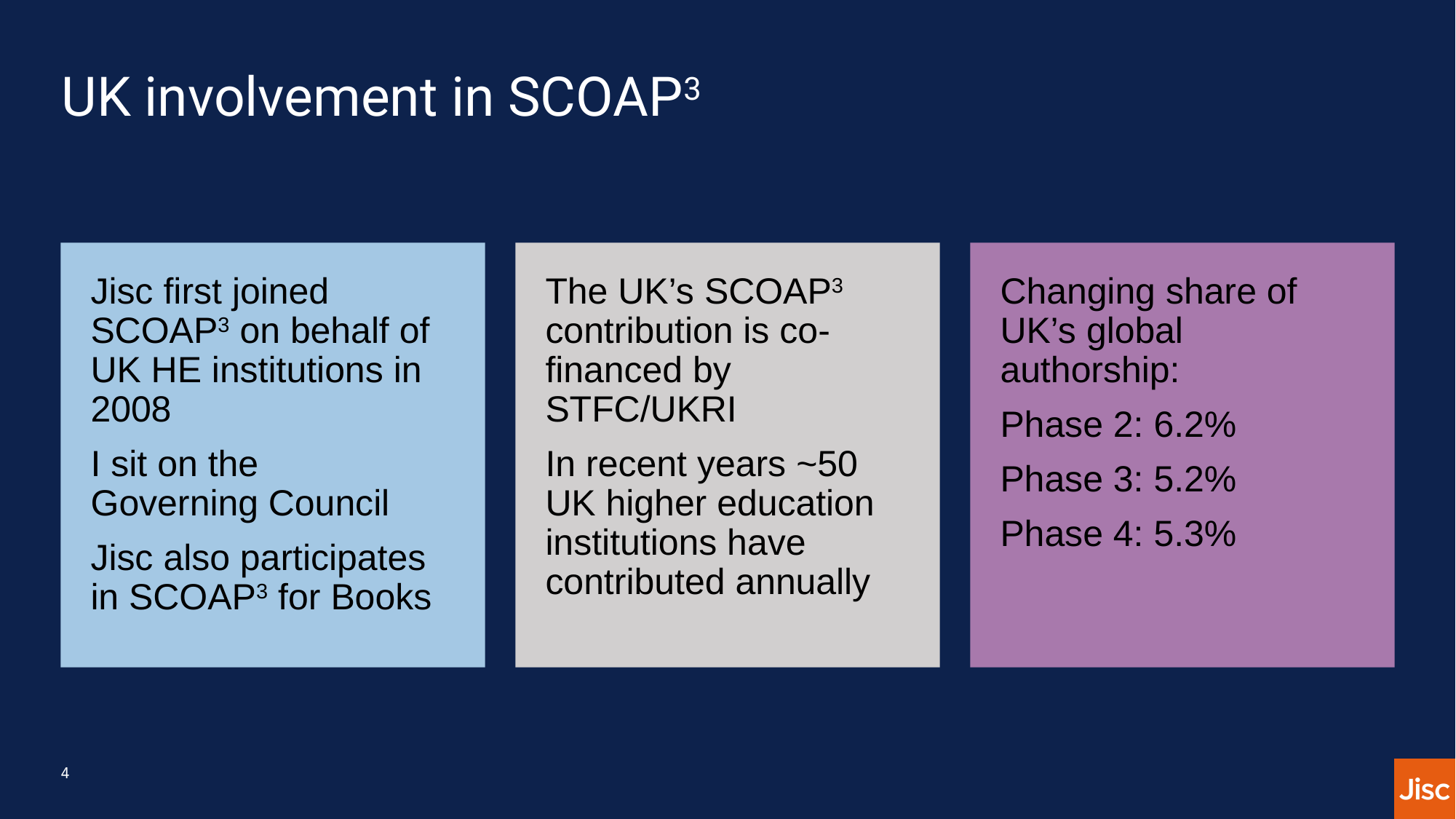

# UK involvement in SCOAP3
Jisc first joined SCOAP3 on behalf of UK HE institutions in 2008
I sit on the Governing Council
Jisc also participates in SCOAP3 for Books
The UK’s SCOAP3 contribution is co-financed by STFC/UKRI
In recent years ~50 UK higher education institutions have contributed annually
Changing share of UK’s global authorship:
Phase 2: 6.2%
Phase 3: 5.2%
Phase 4: 5.3%
4